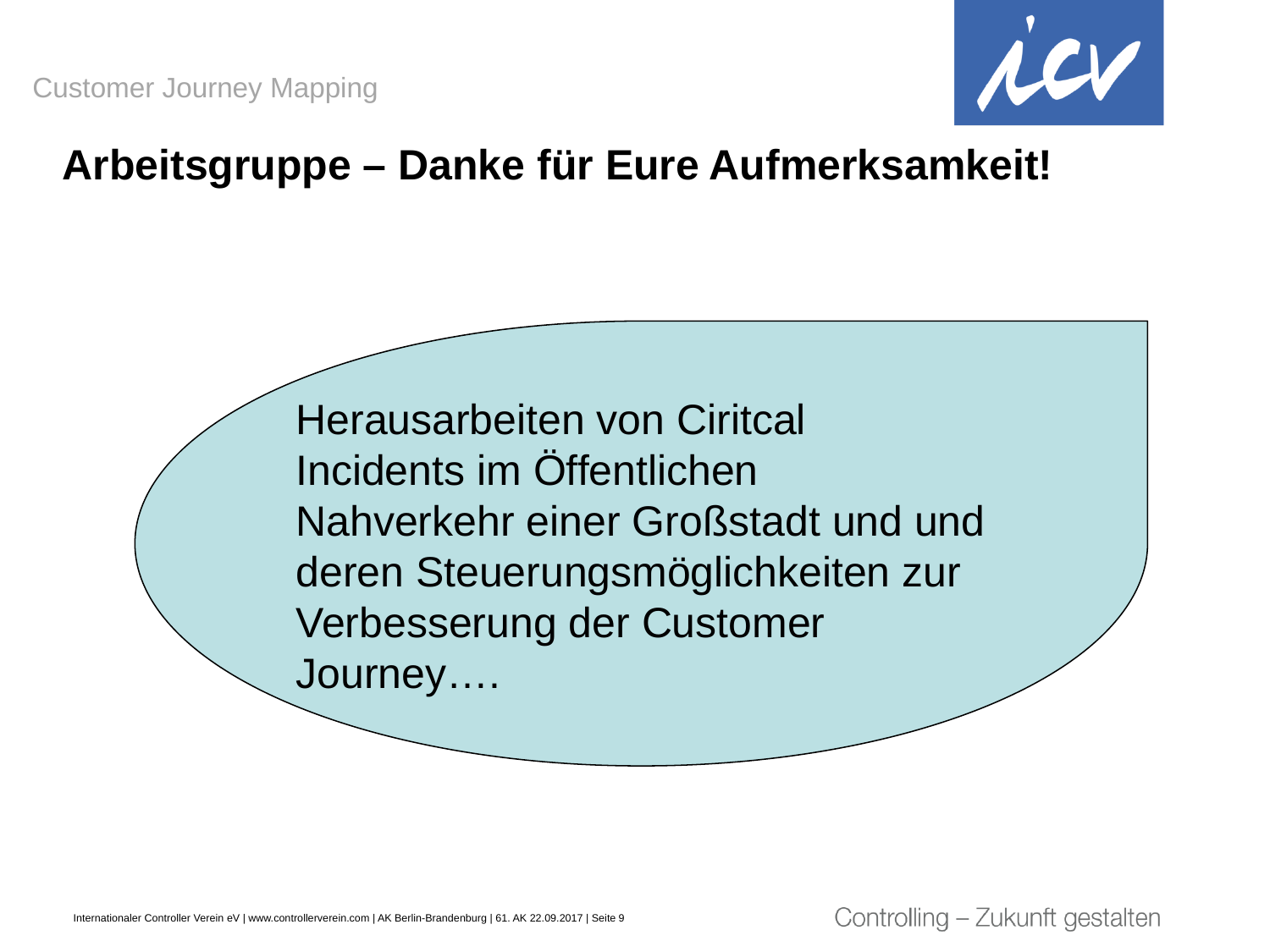

Customer Journey Mapping
Arbeitsgruppe – Danke für Eure Aufmerksamkeit!
Herausarbeiten von Ciritcal Incidents im Öffentlichen Nahverkehr einer Großstadt und und deren Steuerungsmöglichkeiten zur Verbesserung der Customer Journey….